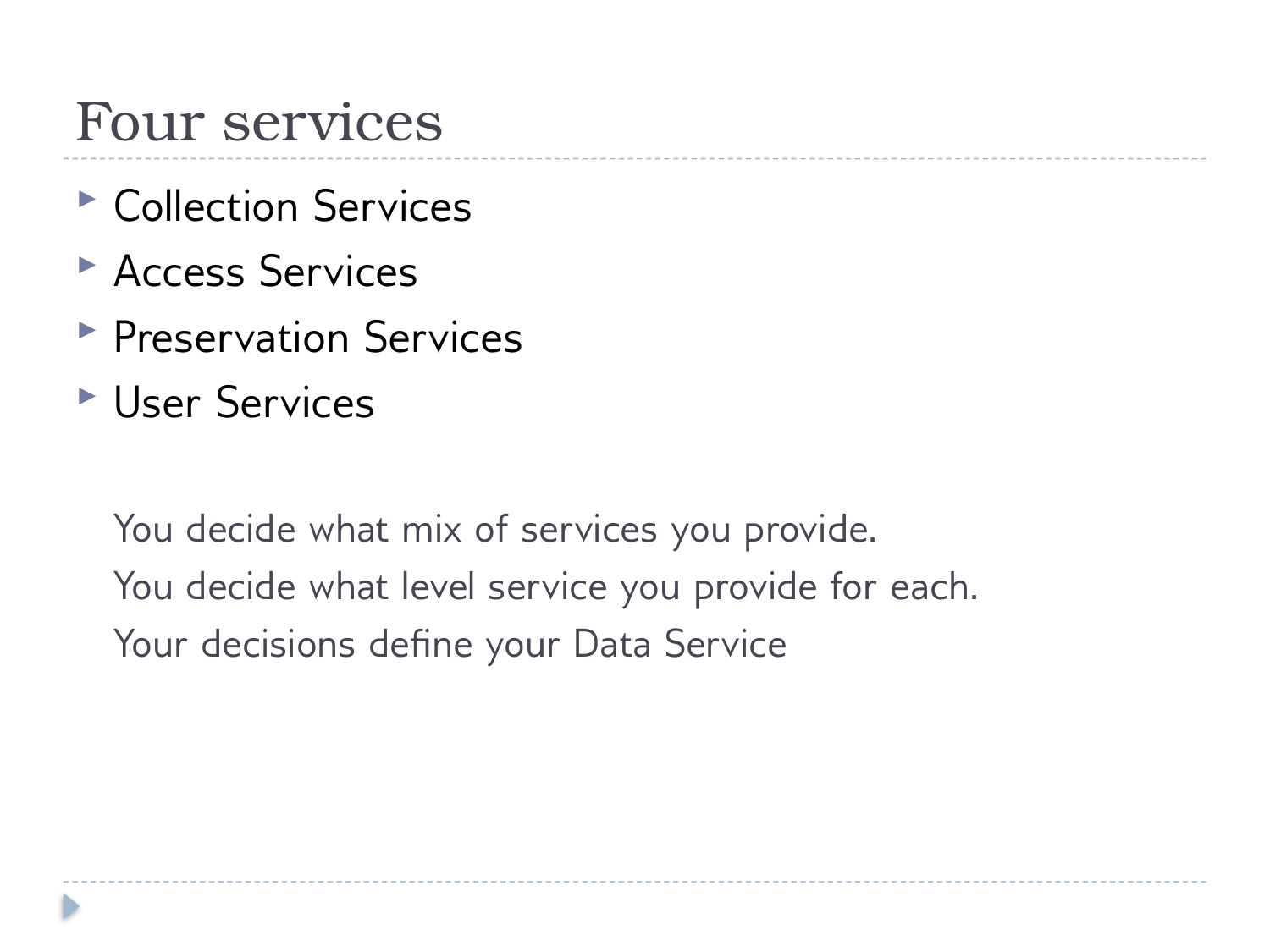

# Four services
Collection Services
Access Services
Preservation Services
User Services

You decide what mix of services you provide.
You decide what level service you provide for each.
Your decisions define your Data Service